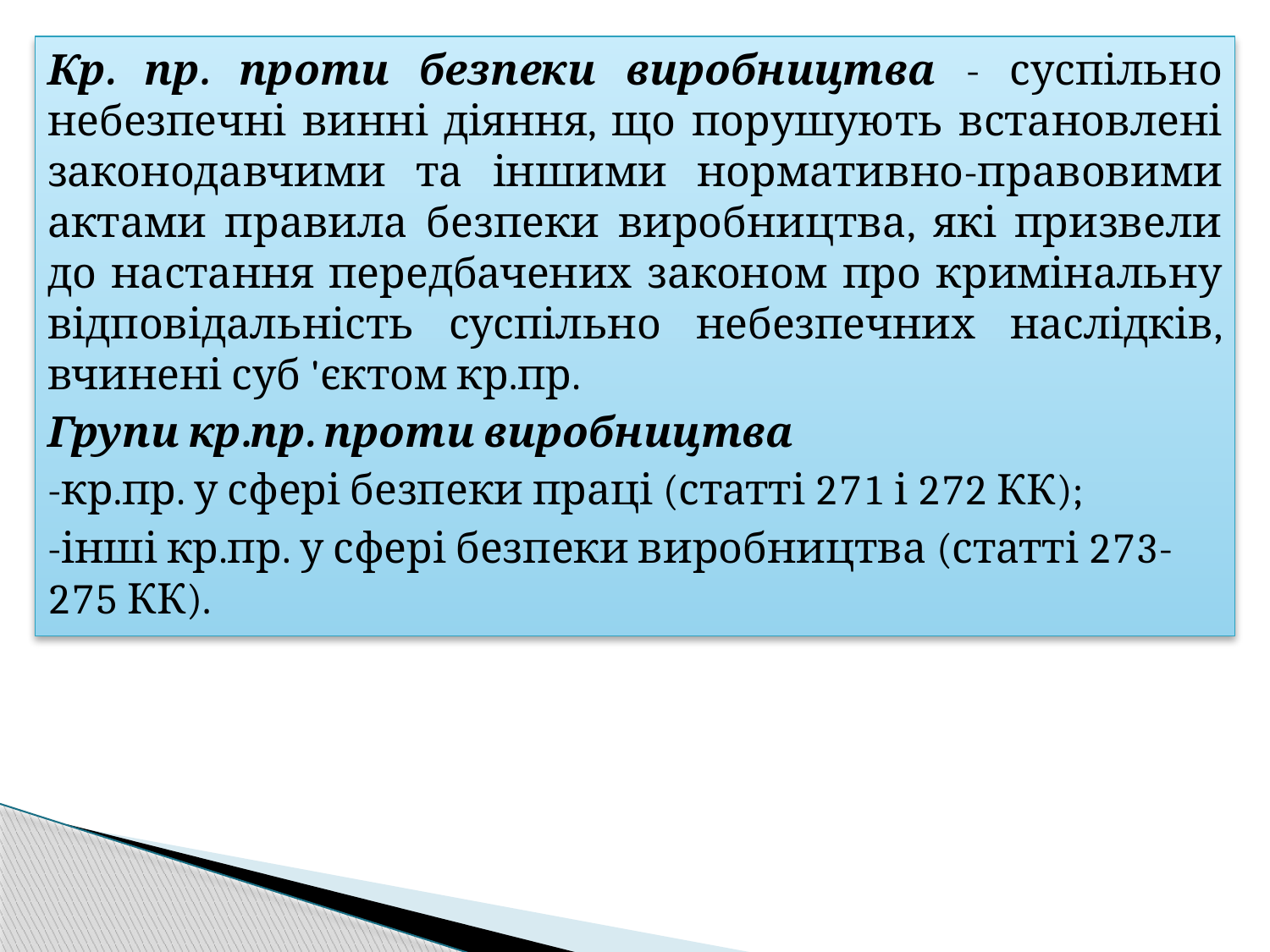

Кр. пр. проти безпеки виробництва - суспільно небезпечні винні діяння, що порушують встановлені законодавчими та іншими нормативно-правовими актами правила безпеки виробництва, які призвели до настання передбачених законом про кримінальну відповідальність суспільно небезпечних наслідків, вчинені суб 'єктом кр.пр.
Групи кр.пр. проти виробництва
-кр.пр. у сфері безпеки праці (статті 271 і 272 КК);
-інші кр.пр. у сфері безпеки виробництва (статті 273-275 КК).